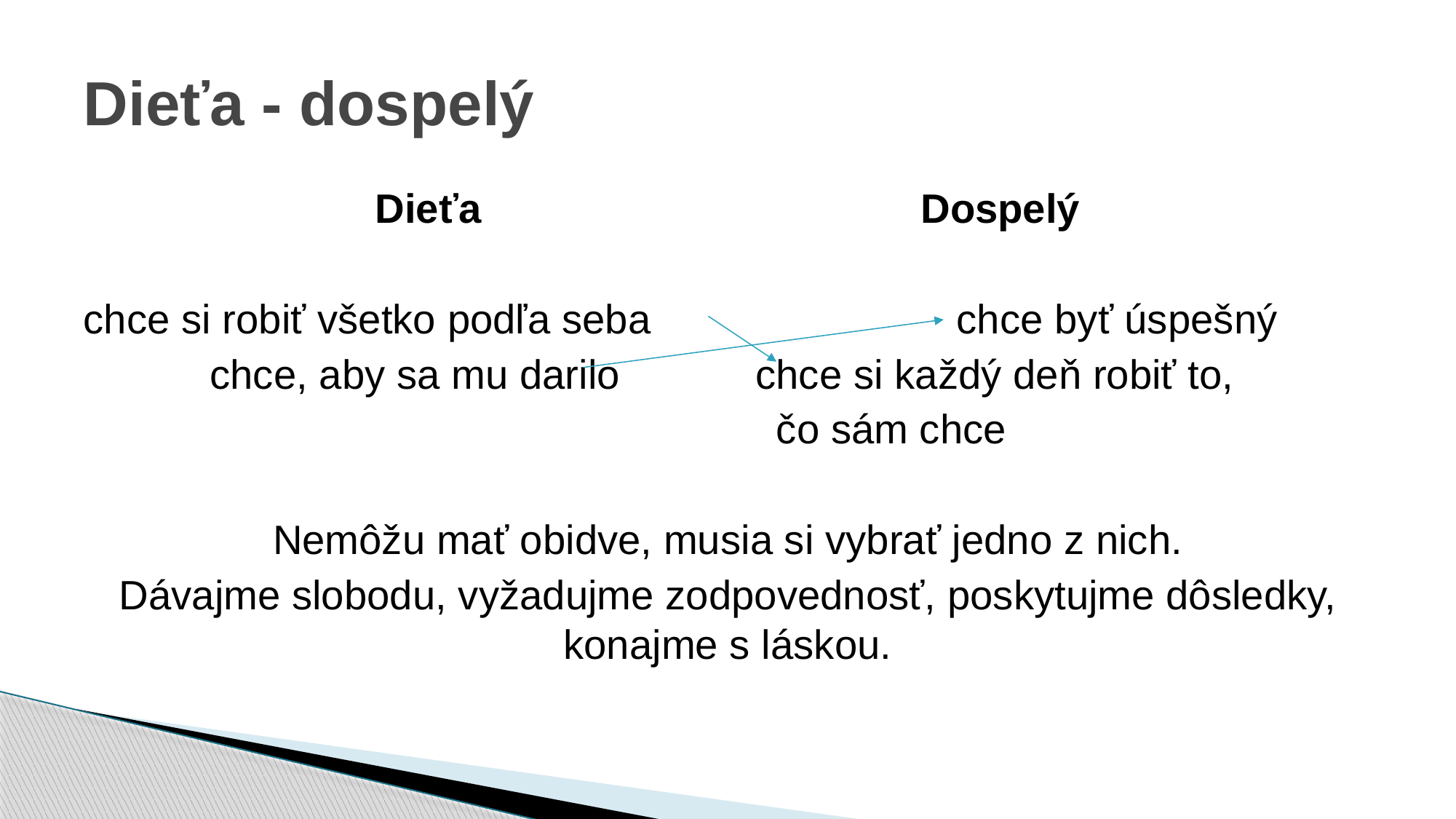

# Dieťa - dospelý
Dieťa					Dospelý

chce si robiť všetko podľa seba			chce byť úspešný
chce, aby sa mu darilo		chce si každý deň robiť to,
			čo sám chce

Nemôžu mať obidve, musia si vybrať jedno z nich.
Dávajme slobodu, vyžadujme zodpovednosť, poskytujme dôsledky, konajme s láskou.